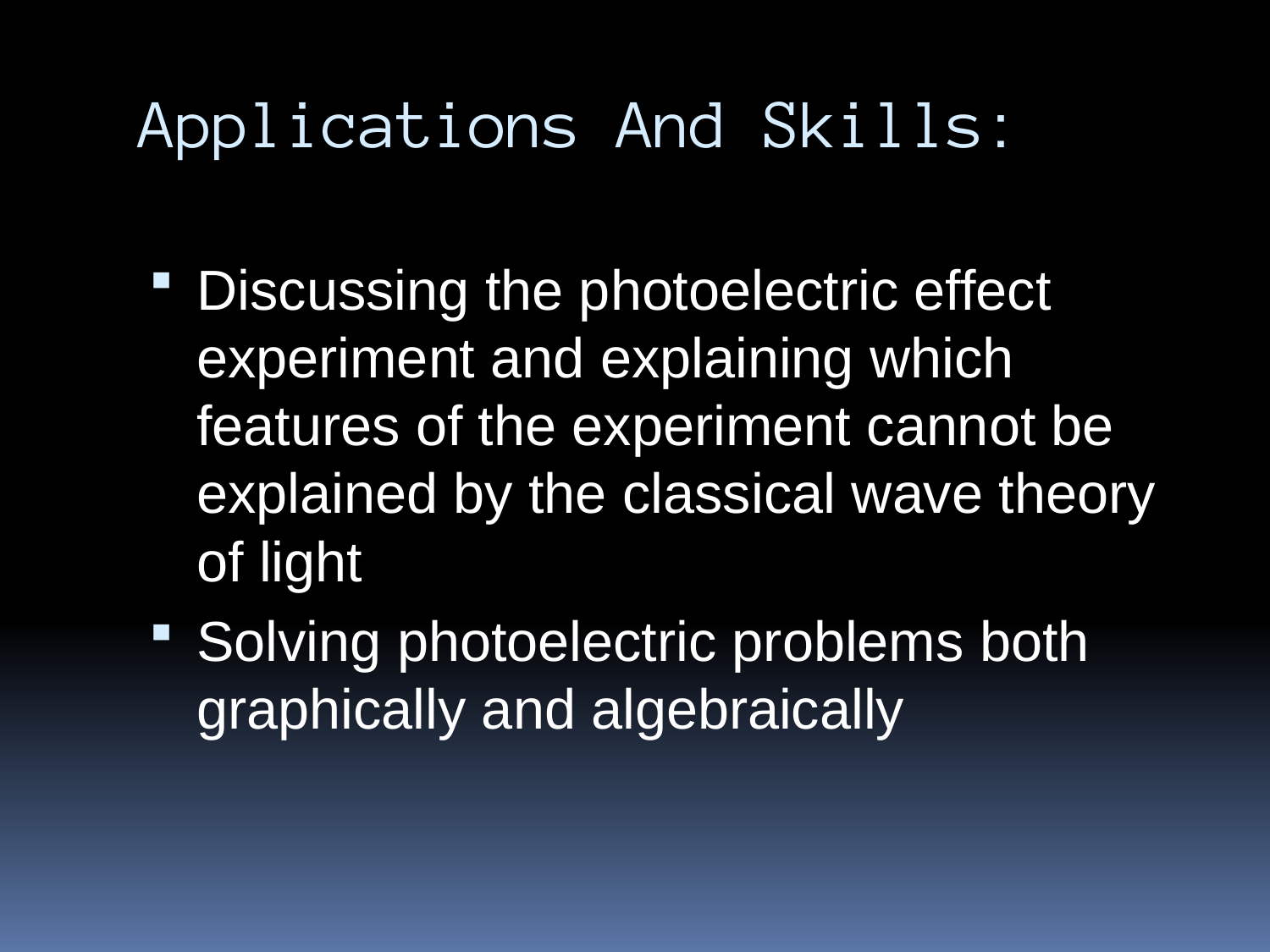

# Applications And Skills:
Discussing the photoelectric effect experiment and explaining which features of the experiment cannot be explained by the classical wave theory of light
Solving photoelectric problems both graphically and algebraically